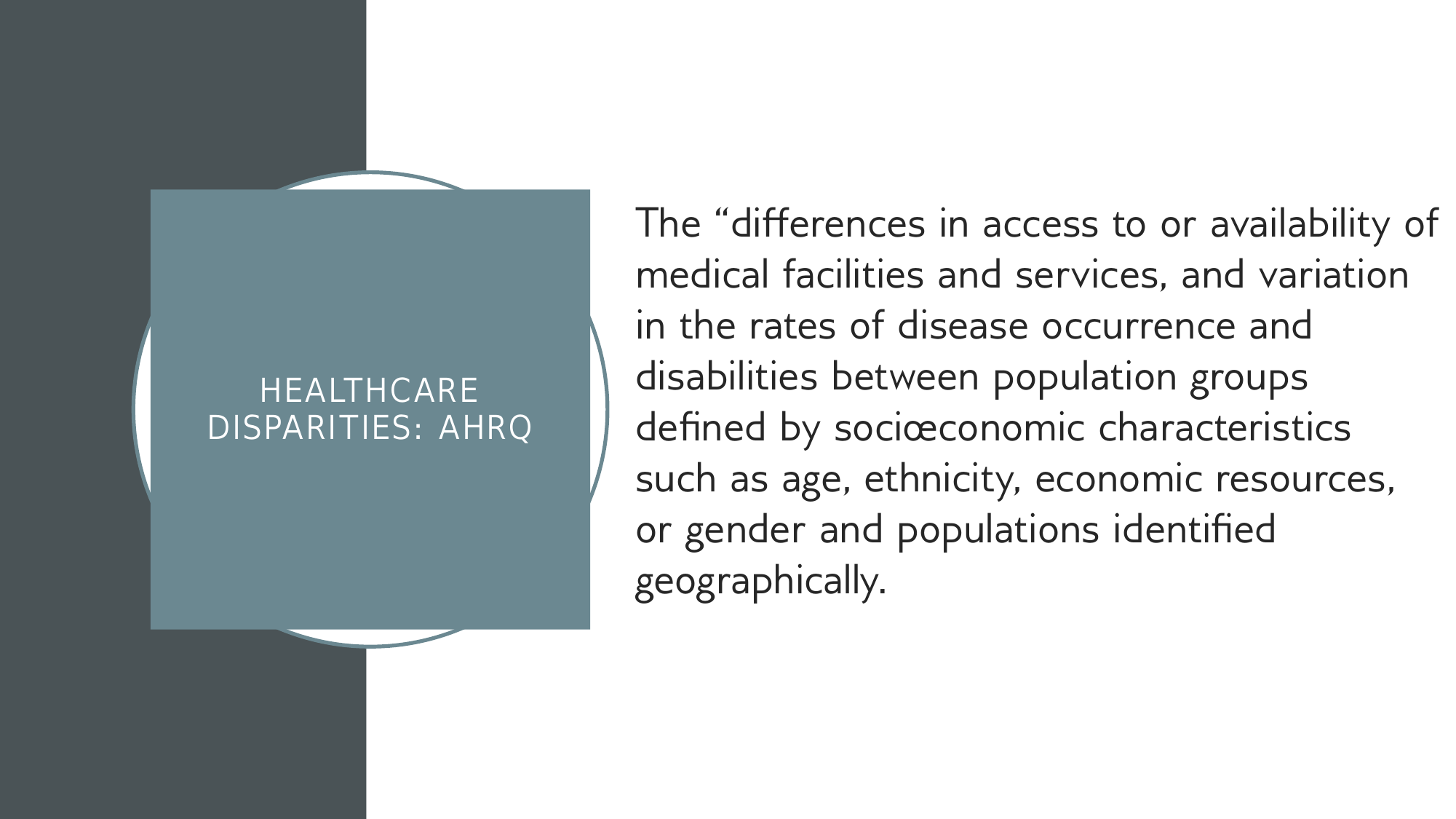

The “differences in access to or availability of medical facilities and services, and variation in the rates of disease occurrence and disabilities between population groups defined by socioeconomic characteristics such as age, ethnicity, economic resources,  or gender and populations identified geographically.

# Healthcare Disparities: AHRQ